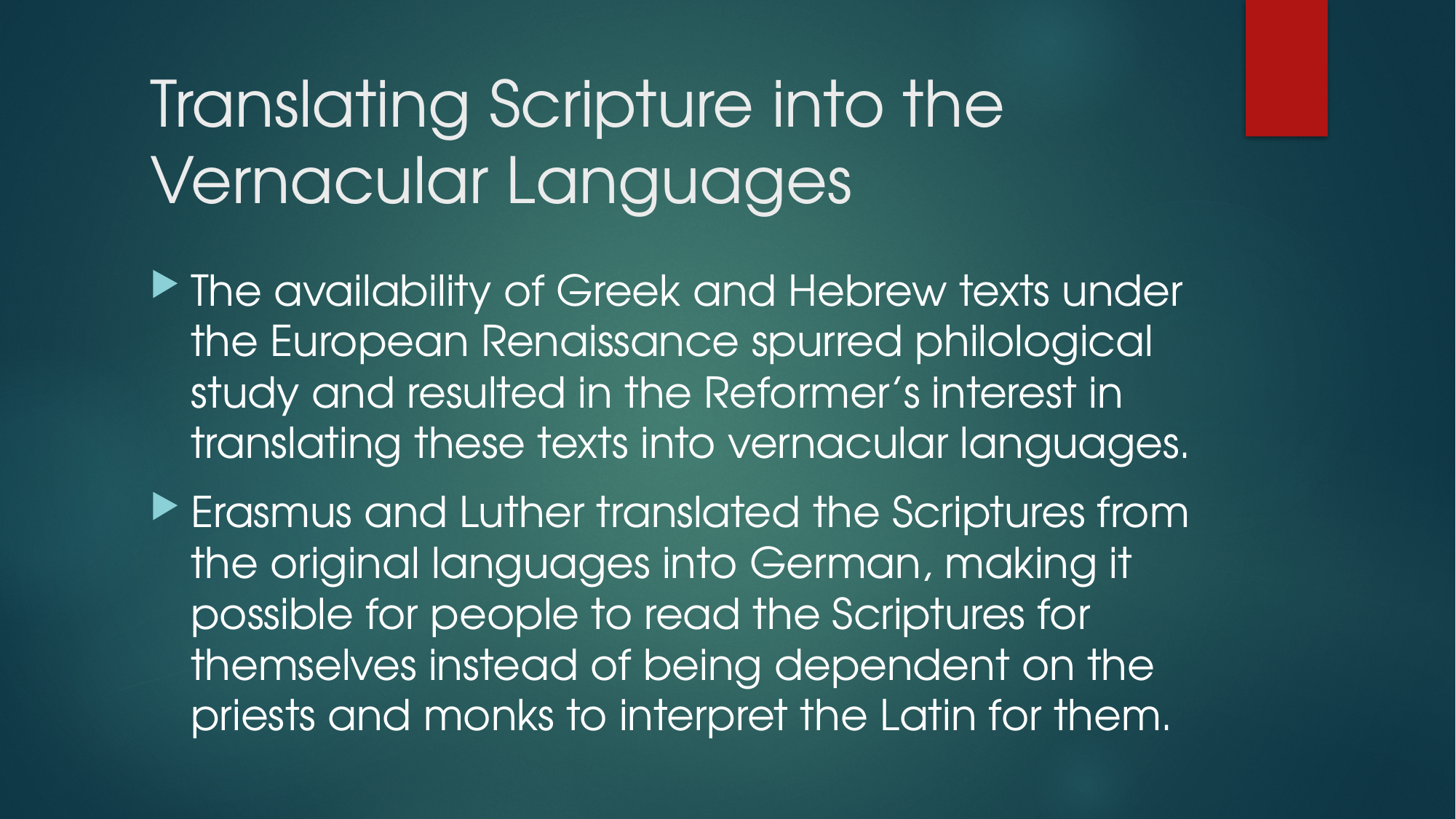

# Translating Scripture into the Vernacular Languages
The availability of Greek and Hebrew texts under the European Renaissance spurred philological study and resulted in the Reformer’s interest in translating these texts into vernacular languages.
Erasmus and Luther translated the Scriptures from the original languages into German, making it possible for people to read the Scriptures for themselves instead of being dependent on the priests and monks to interpret the Latin for them.